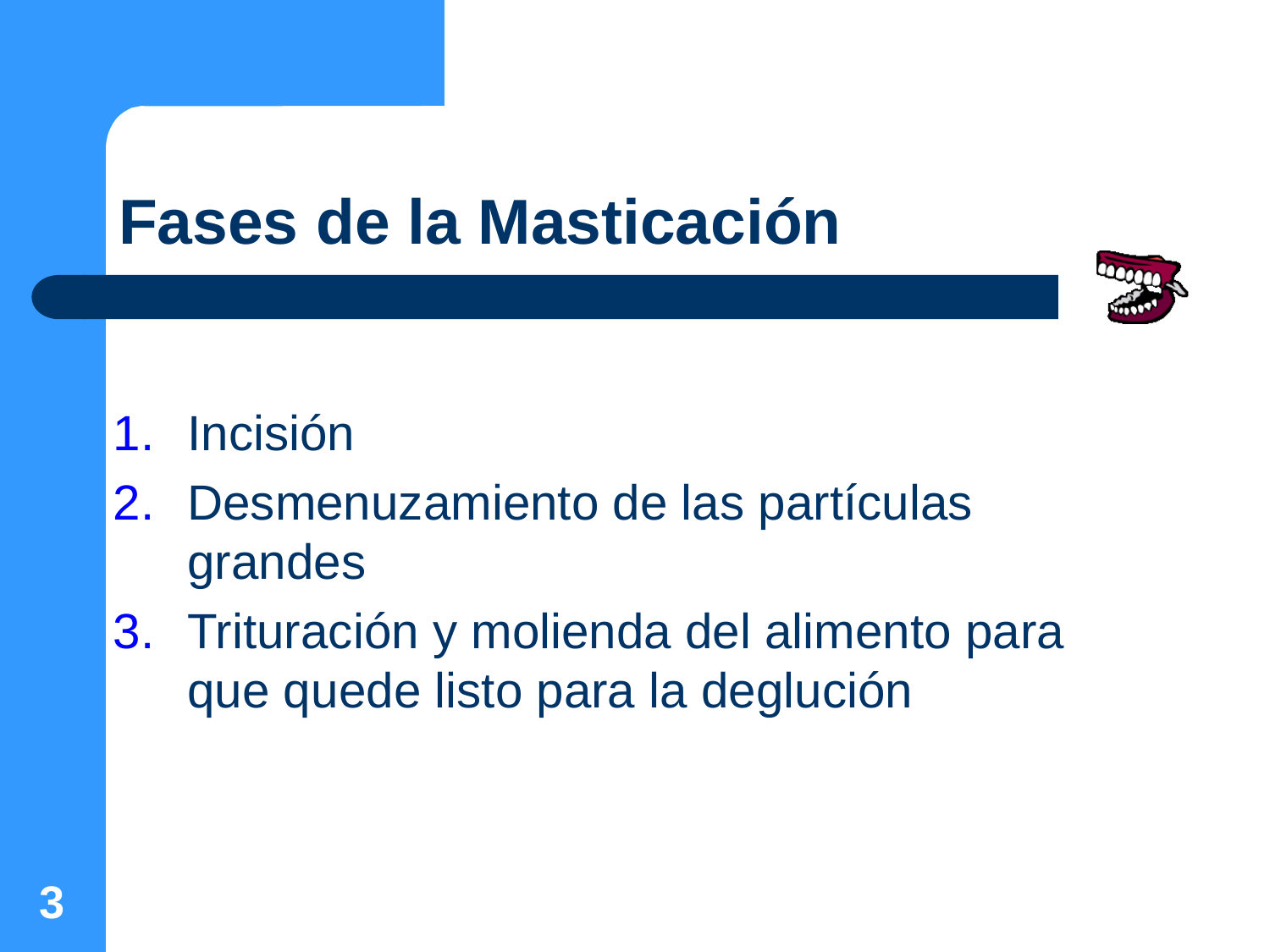

# Fases de la Masticación

Incisión
Desmenuzamiento de las partículas grandes
Trituración y molienda del alimento para que quede listo para la deglución
3